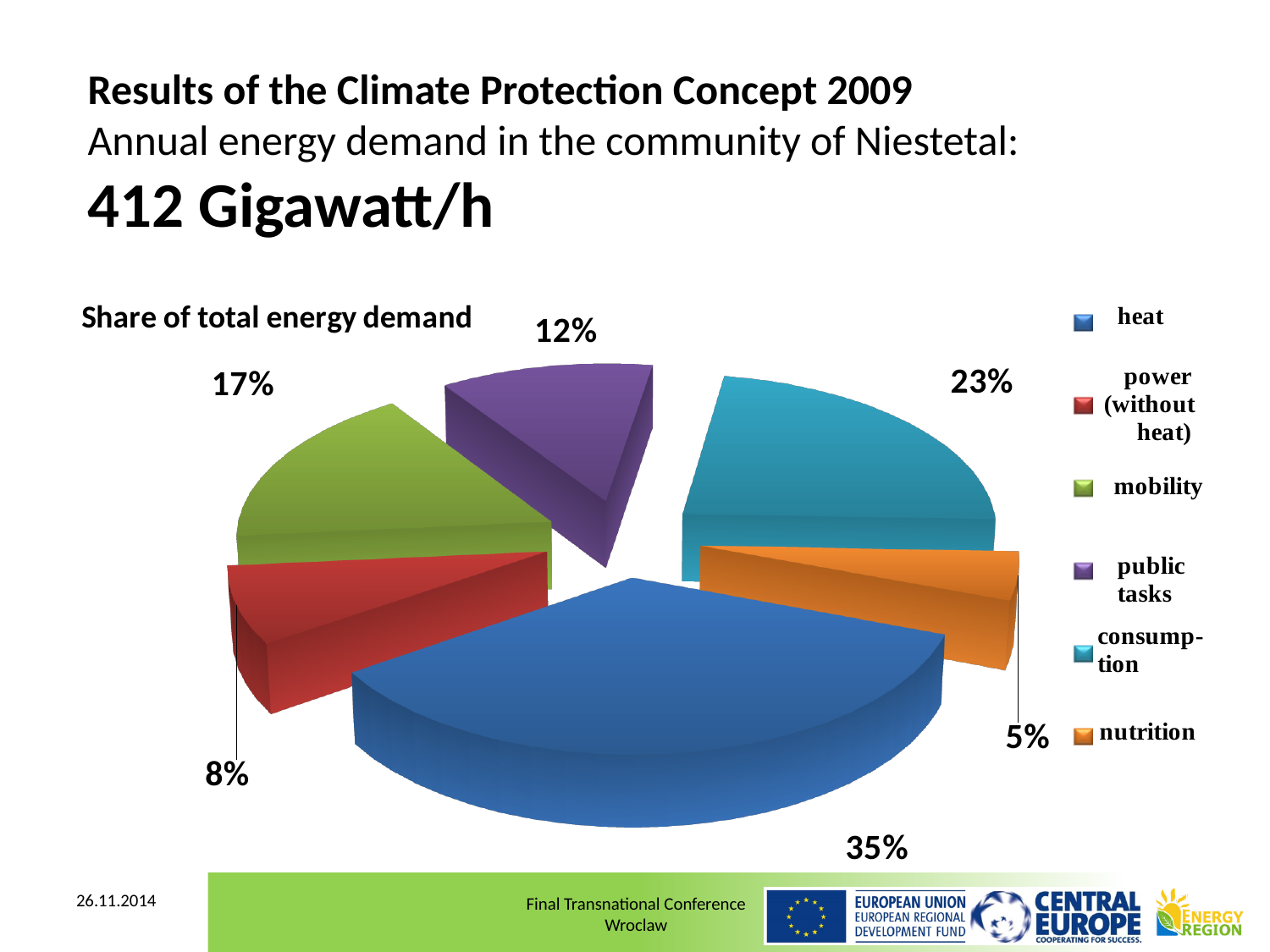

# Results of the Climate Protection Concept 2009 Annual energy demand in the community of Niestetal: 412 Gigawatt/h

[unsupported chart]

26.11.2014
Final Transnational Conference
Wroclaw